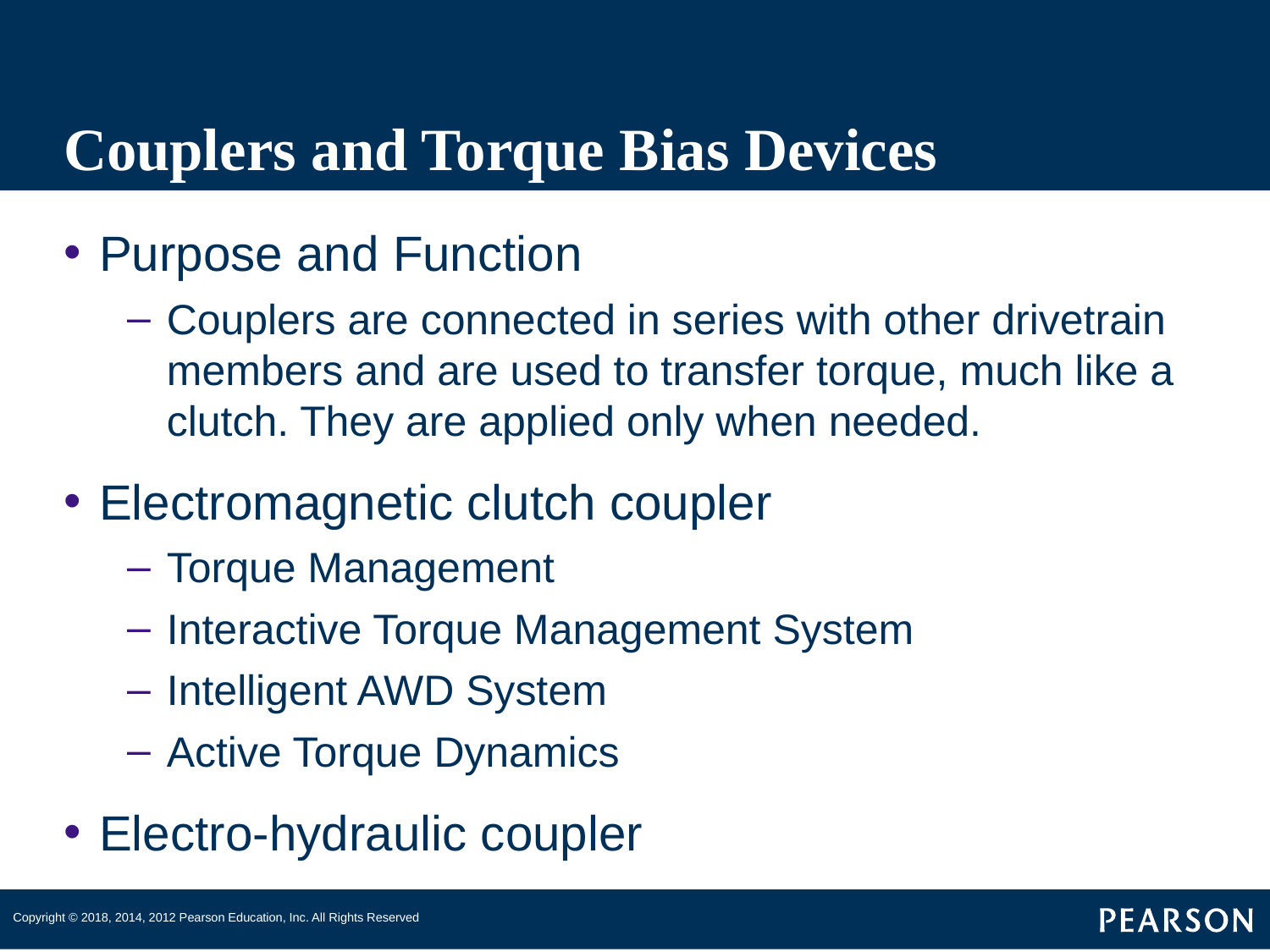

# Couplers and Torque Bias Devices
Purpose and Function
Couplers are connected in series with other drivetrain members and are used to transfer torque, much like a clutch. They are applied only when needed.
Electromagnetic clutch coupler
Torque Management
Interactive Torque Management System
Intelligent AWD System
Active Torque Dynamics
Electro-hydraulic coupler